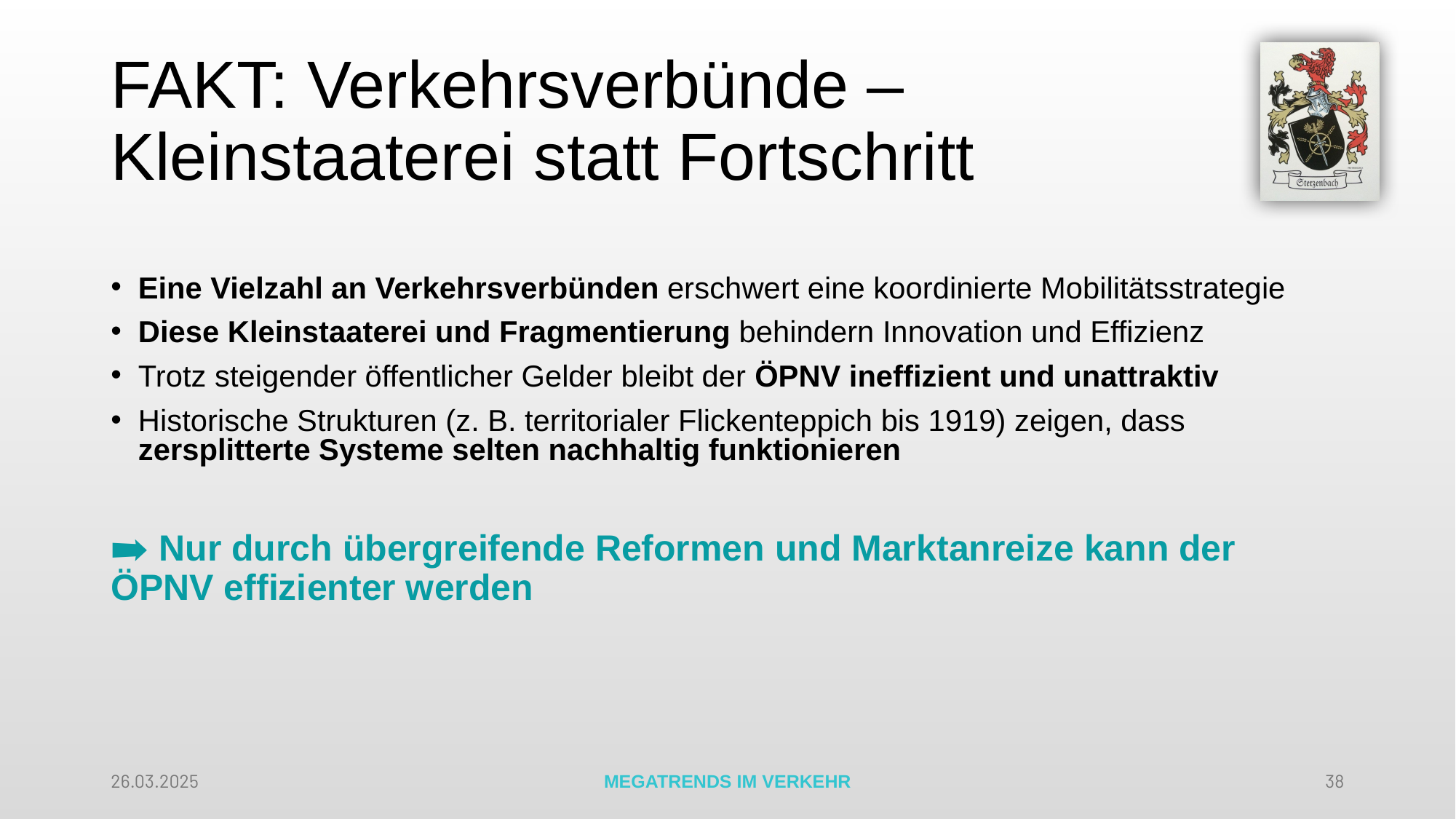

# FAKT: Verkehrsverbünde – Kleinstaaterei statt Fortschritt

Eine Vielzahl an Verkehrsverbünden erschwert eine koordinierte Mobilitätsstrategie
Diese Kleinstaaterei und Fragmentierung behindern Innovation und Effizienz
Trotz steigender öffentlicher Gelder bleibt der ÖPNV ineffizient und unattraktiv
Historische Strukturen (z. B. territorialer Flickenteppich bis 1919) zeigen, dass zersplitterte Systeme selten nachhaltig funktionieren

➡ Nur durch übergreifende Reformen und Marktanreize kann der ÖPNV effizienter werden
26.03.2025
MEGATRENDS IM VERKEHR
38